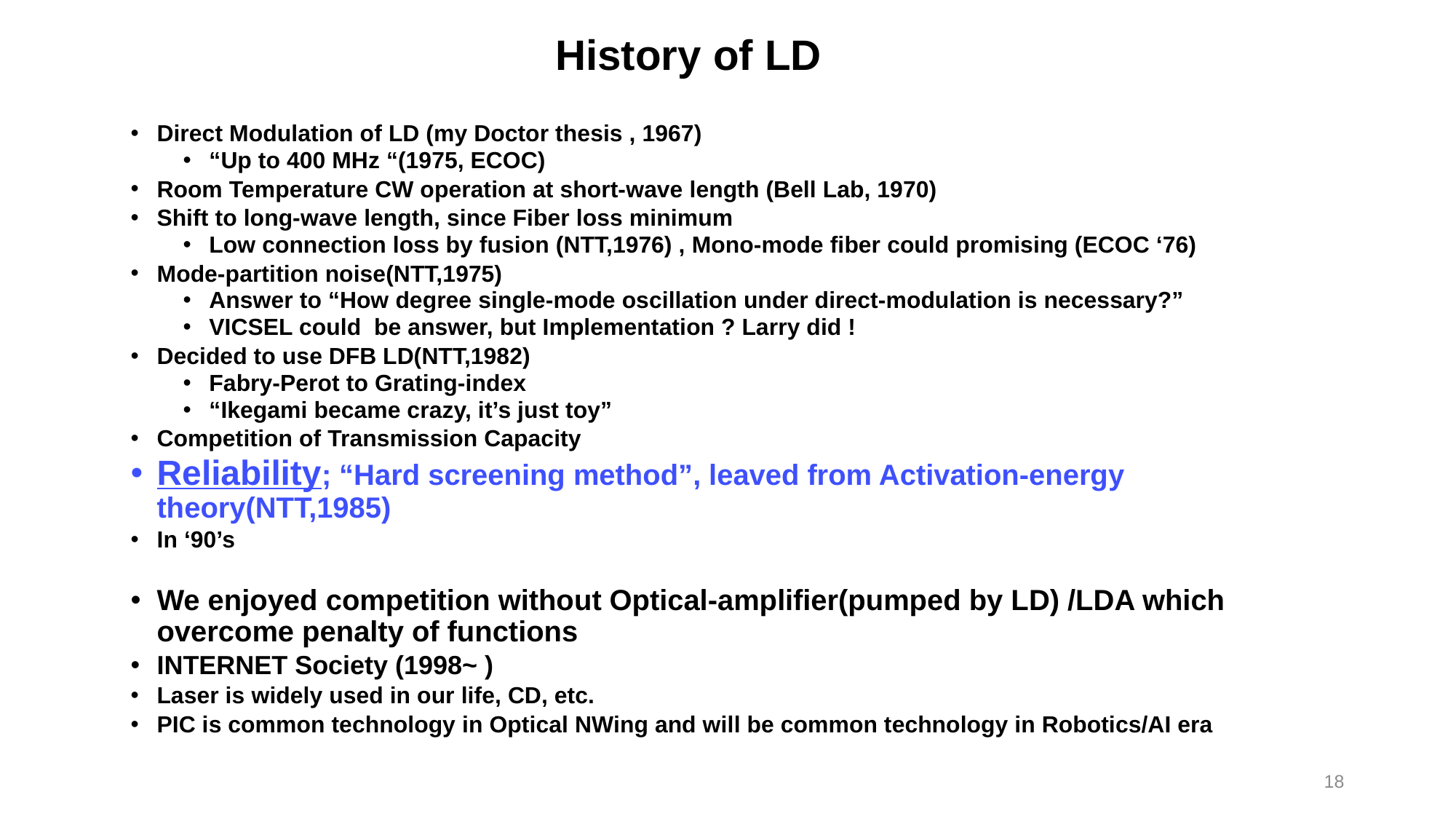

# History of LD
Direct Modulation of LD (my Doctor thesis , 1967)
“Up to 400 MHz “(1975, ECOC)
Room Temperature CW operation at short-wave length (Bell Lab, 1970)
Shift to long-wave length, since Fiber loss minimum
Low connection loss by fusion (NTT,1976) , Mono-mode fiber could promising (ECOC ‘76)
Mode-partition noise(NTT,1975)
Answer to “How degree single-mode oscillation under direct-modulation is necessary?”
VICSEL could  be answer, but Implementation ? Larry did !
Decided to use DFB LD(NTT,1982)
Fabry-Perot to Grating-index
“Ikegami became crazy, it’s just toy”
Competition of Transmission Capacity
Reliability; “Hard screening method”, leaved from Activation-energy theory(NTT,1985)
In ‘90’s

We enjoyed competition without Optical-amplifier(pumped by LD) /LDA which overcome penalty of functions
INTERNET Society (1998~ )
Laser is widely used in our life, CD, etc.
PIC is common technology in Optical NWing and will be common technology in Robotics/AI era

18